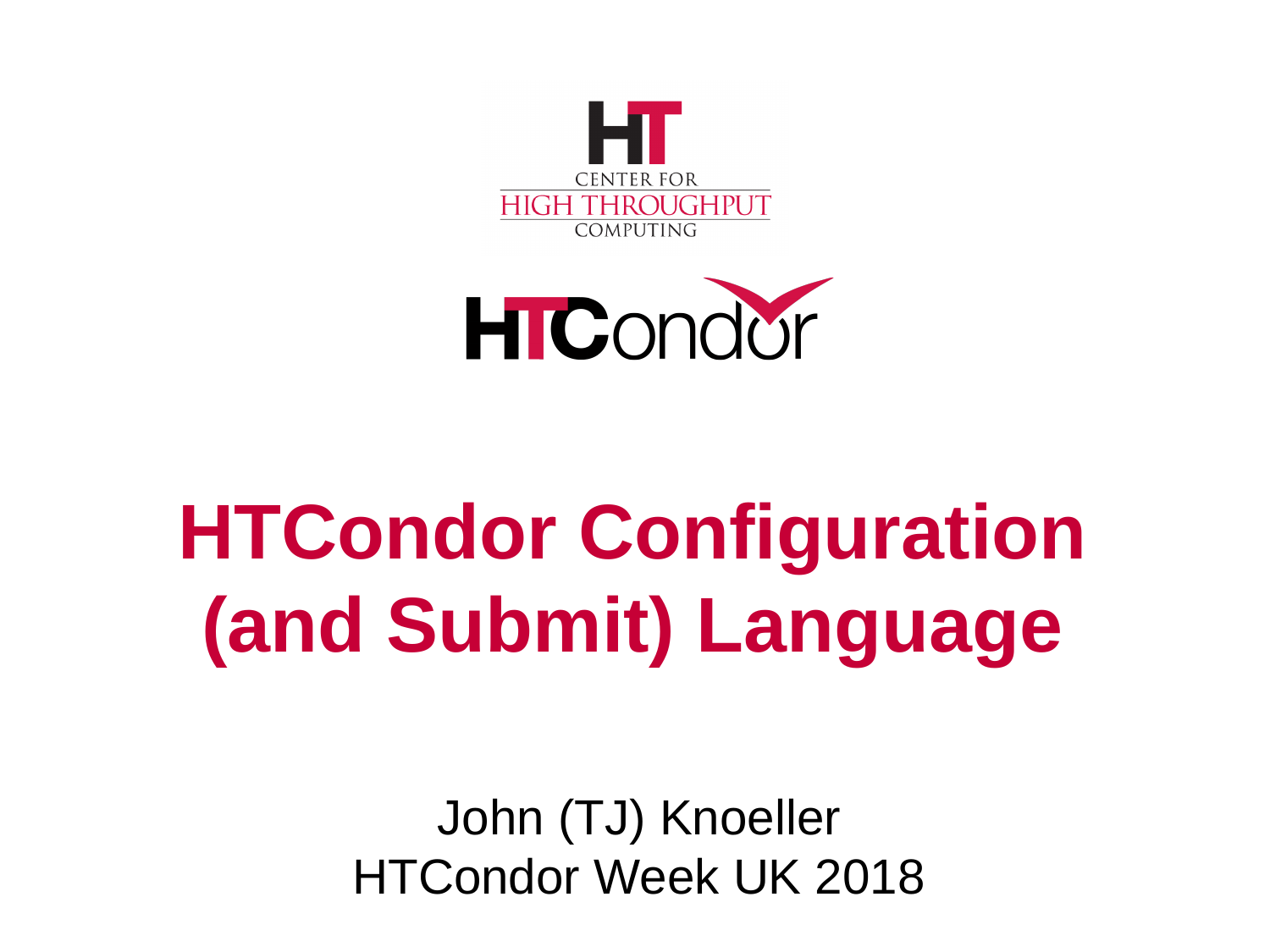

# HTCondor Configuration (and Submit) Language
John (TJ) Knoeller
HTCondor Week UK 2018